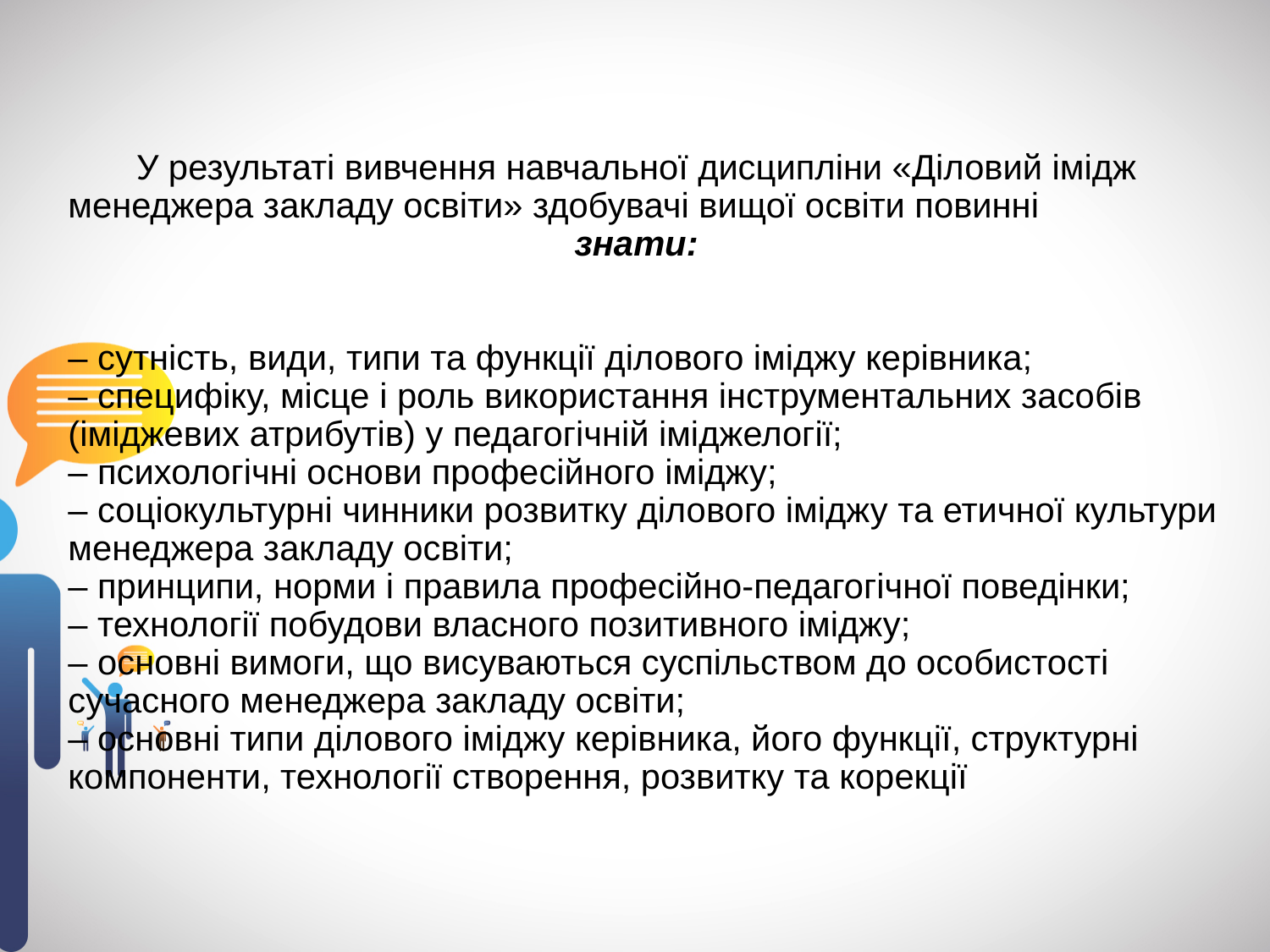

# У результаті вивчення навчальної дисципліни «Діловий імідж менеджера закладу освіти» здобувачі вищої освіти повинні знати: – сутність, види, типи та функції ділового іміджу керівника; – специфіку, місце і роль використання інструментальних засобів (іміджевих атрибутів) у педагогічній іміджелогії; – психологічні основи професійного іміджу; – соціокультурні чинники розвитку ділового іміджу та етичної культури менеджера закладу освіти; – принципи, норми і правила професійно-педагогічної поведінки; – технології побудови власного позитивного іміджу; – основні вимоги, що висуваються суспільством до особистості сучасного менеджера закладу освіти; – основні типи ділового іміджу керівника, його функції, структурні компоненти, технології створення, розвитку та корекції